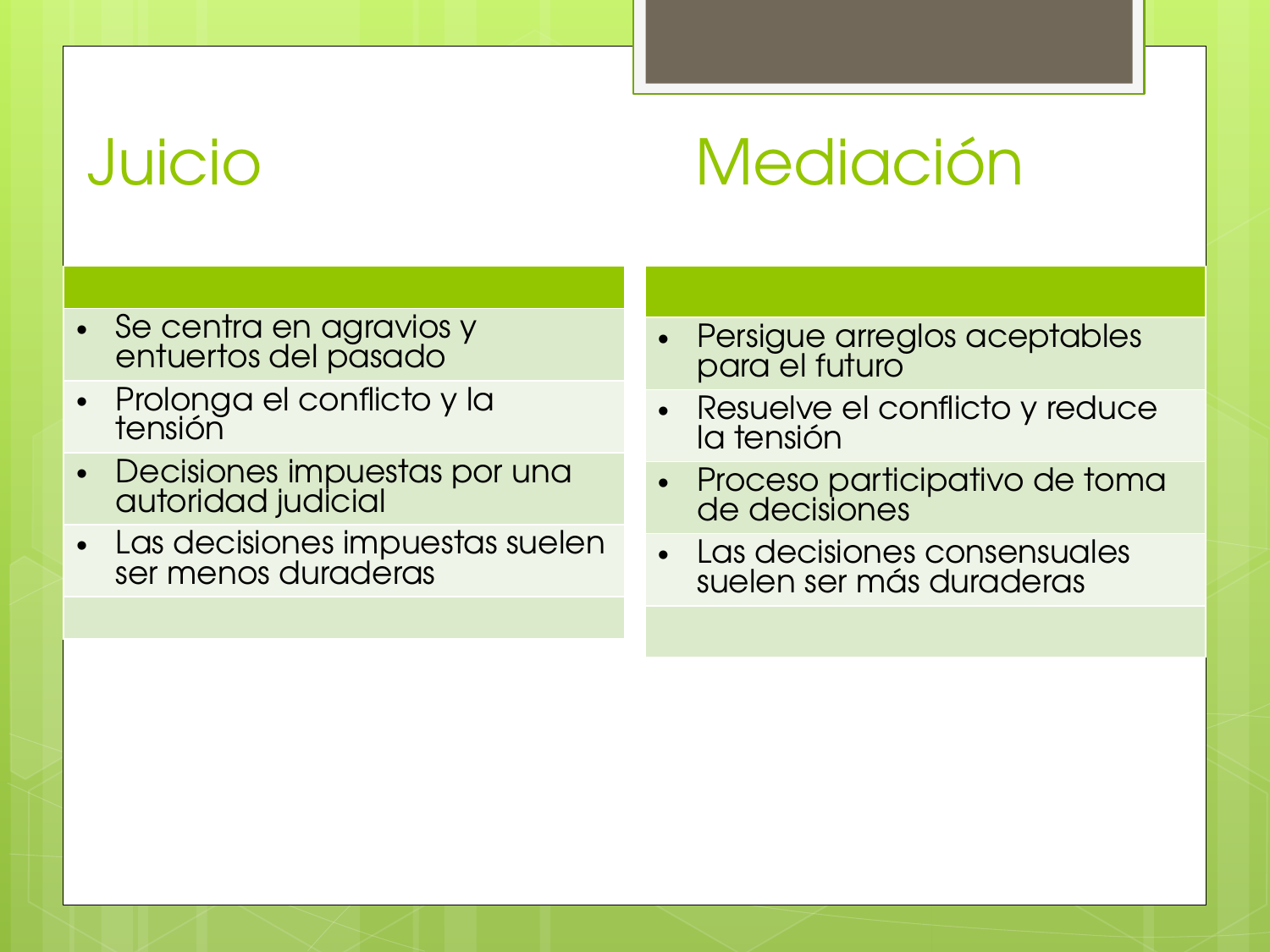

# Juicio                         Mediación
|  |
| --- |
| Se centra en agravios y entuertos del pasado |
| Prolonga el conflicto y la tensión |
| Decisiones impuestas por una autoridad judicial |
| Las decisiones impuestas suelen ser menos duraderas |
|  |
|  |
| --- |
| Persigue arreglos aceptables para el futuro |
| Resuelve el conflicto y reduce la tensión |
| Proceso participativo de toma de decisiones |
| Las decisiones consensuales suelen ser más duraderas |
|  |